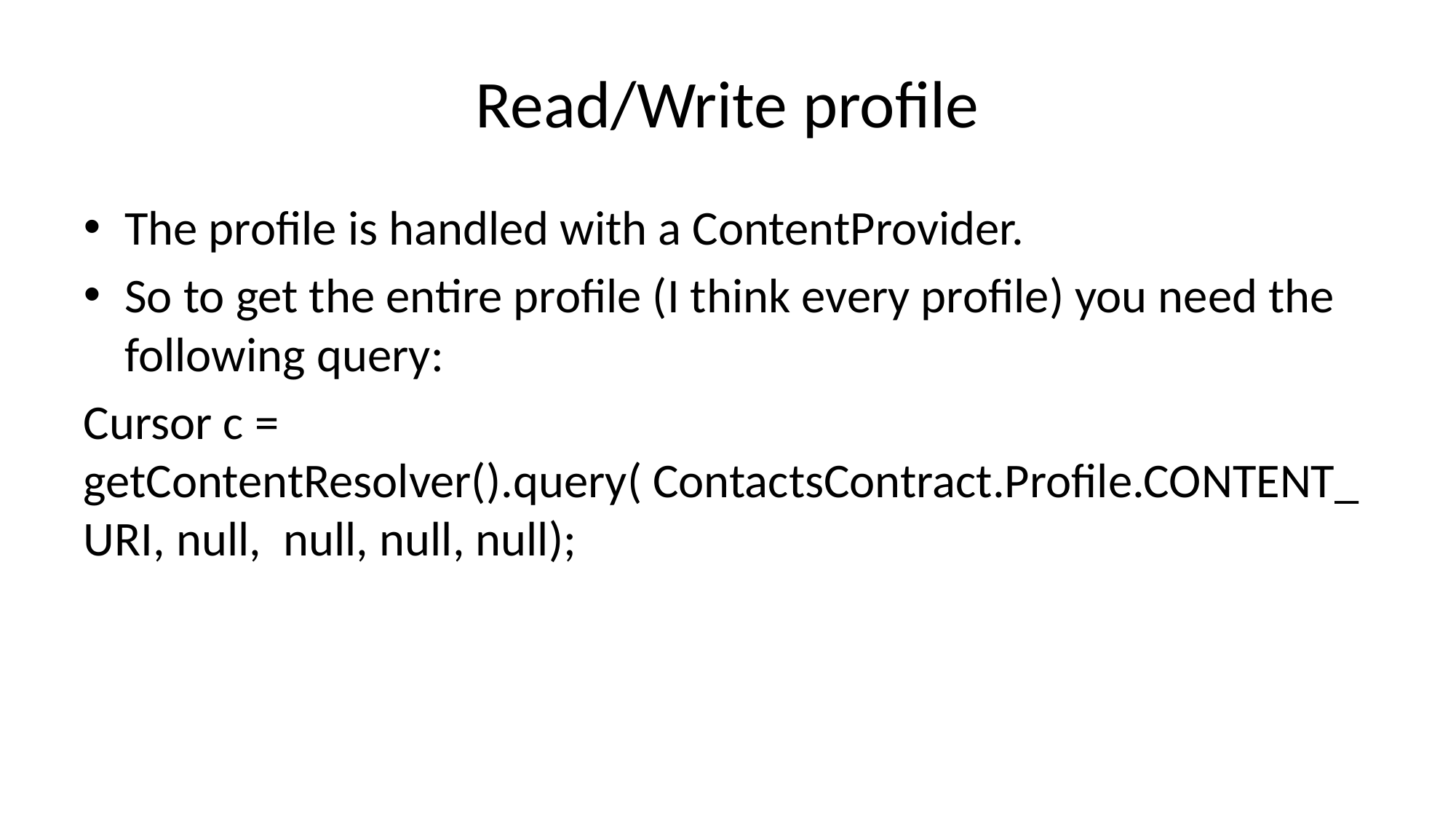

# Read/Write profile
The profile is handled with a ContentProvider.
So to get the entire profile (I think every profile) you need the following query:
Cursor c = getContentResolver().query( ContactsContract.Profile.CONTENT_URI, null,  null, null, null);